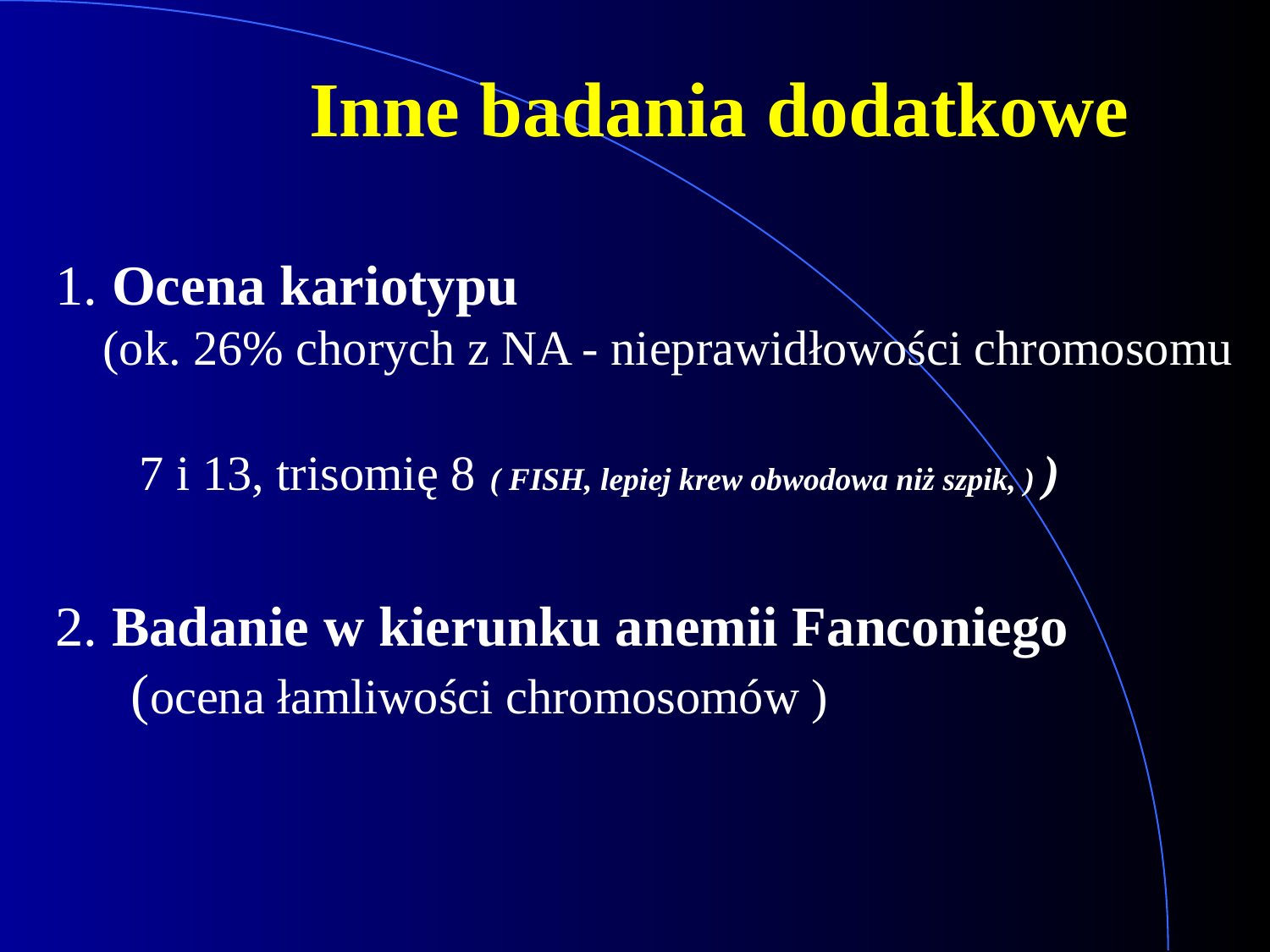

Inne badania dodatkowe

1. Ocena kariotypu
(ok. 26% chorych z NA - nieprawidłowości chromosomu
   7 i 13, trisomię 8 ( FISH, lepiej krew obwodowa niż szpik, ) )

2. Badanie w kierunku anemii Fanconiego
  (ocena łamliwości chromosomów )